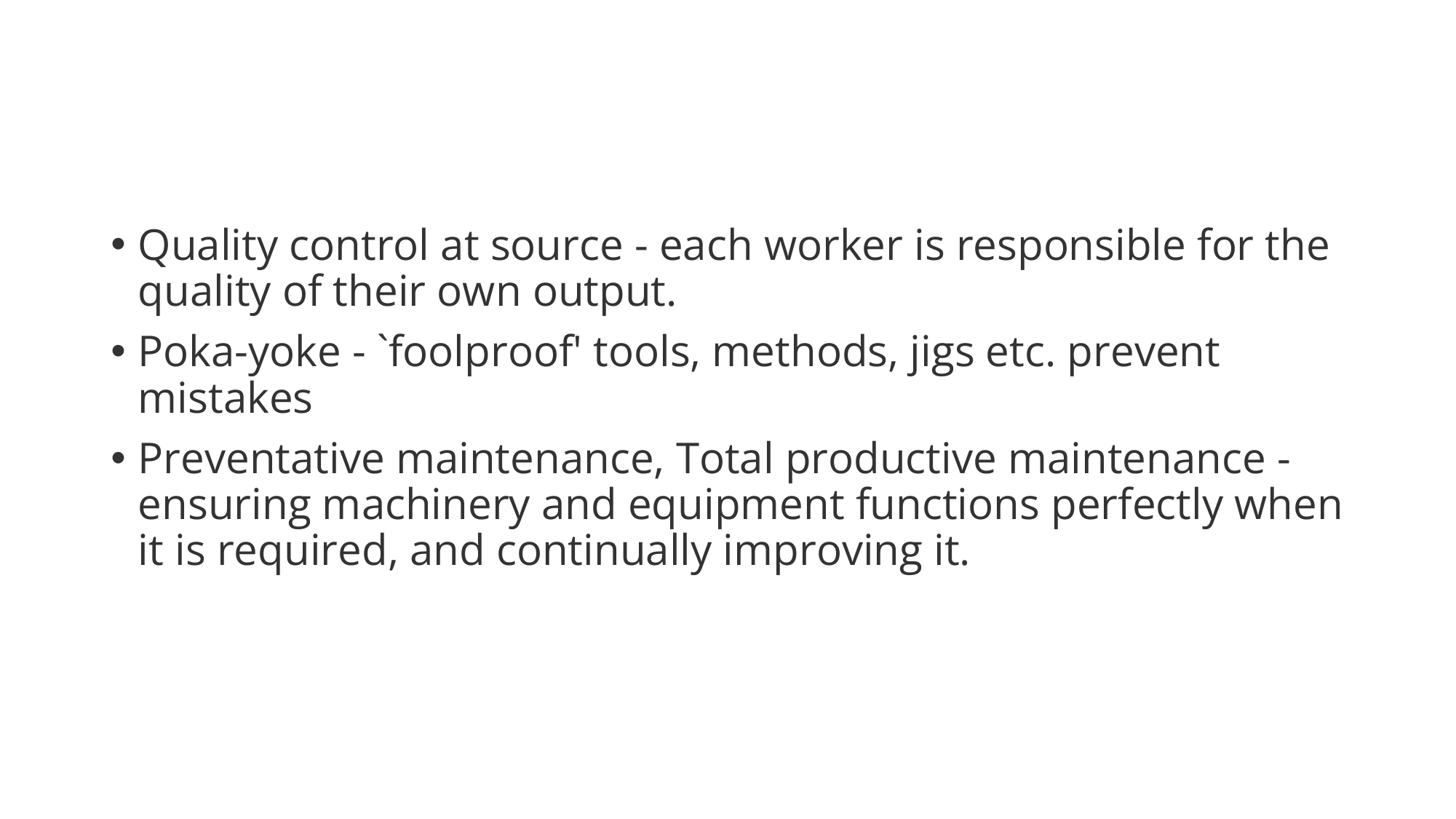

#
Quality control at source - each worker is responsible for the quality of their own output.
Poka-yoke - `foolproof' tools, methods, jigs etc. prevent mistakes
Preventative maintenance, Total productive maintenance - ensuring machinery and equipment functions perfectly when it is required, and continually improving it.